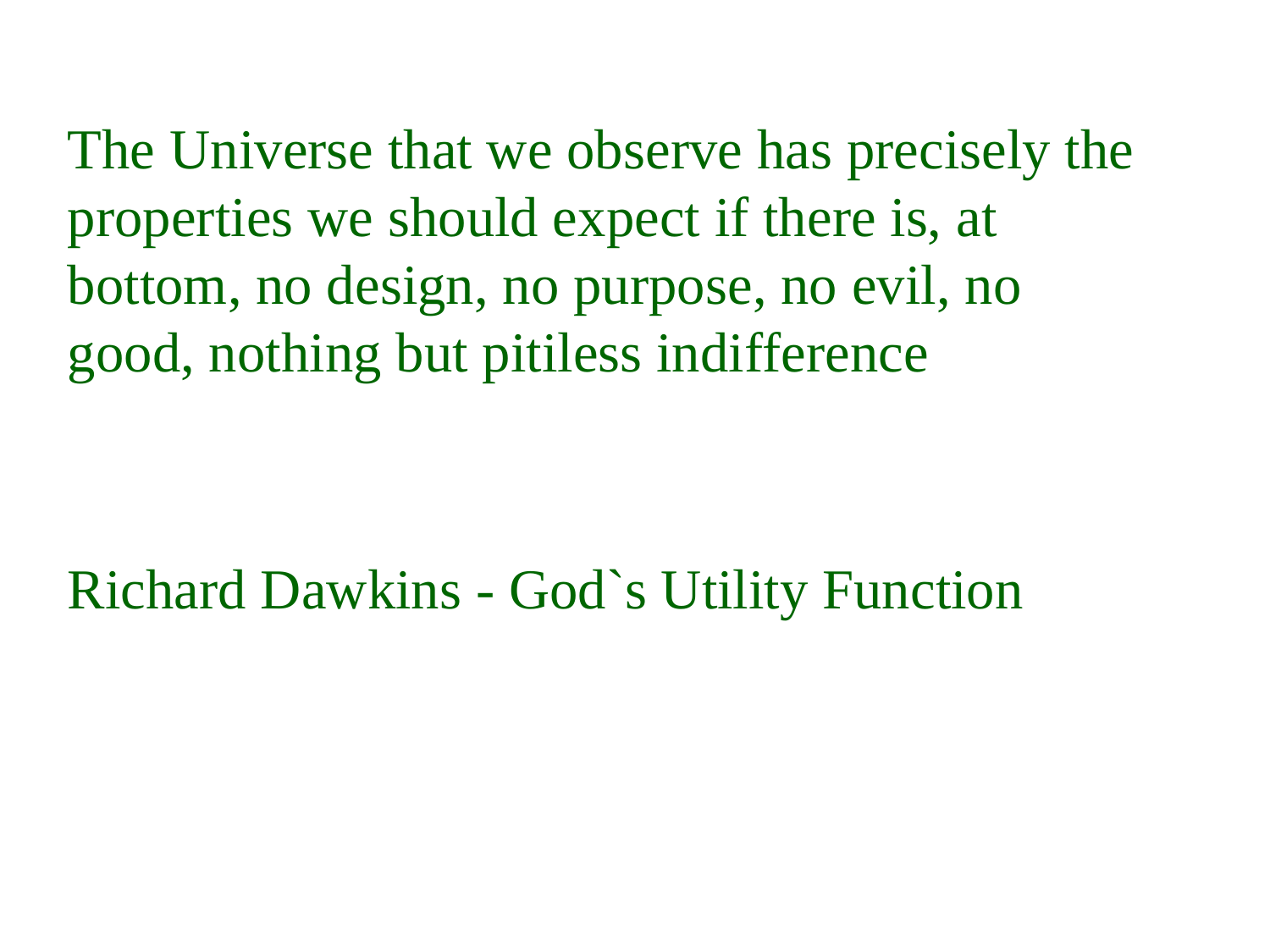

The Universe that we observe has precisely the properties we should expect if there is, at bottom, no design, no purpose, no evil, no good, nothing but pitiless indifference

Richard Dawkins - God`s Utility Function